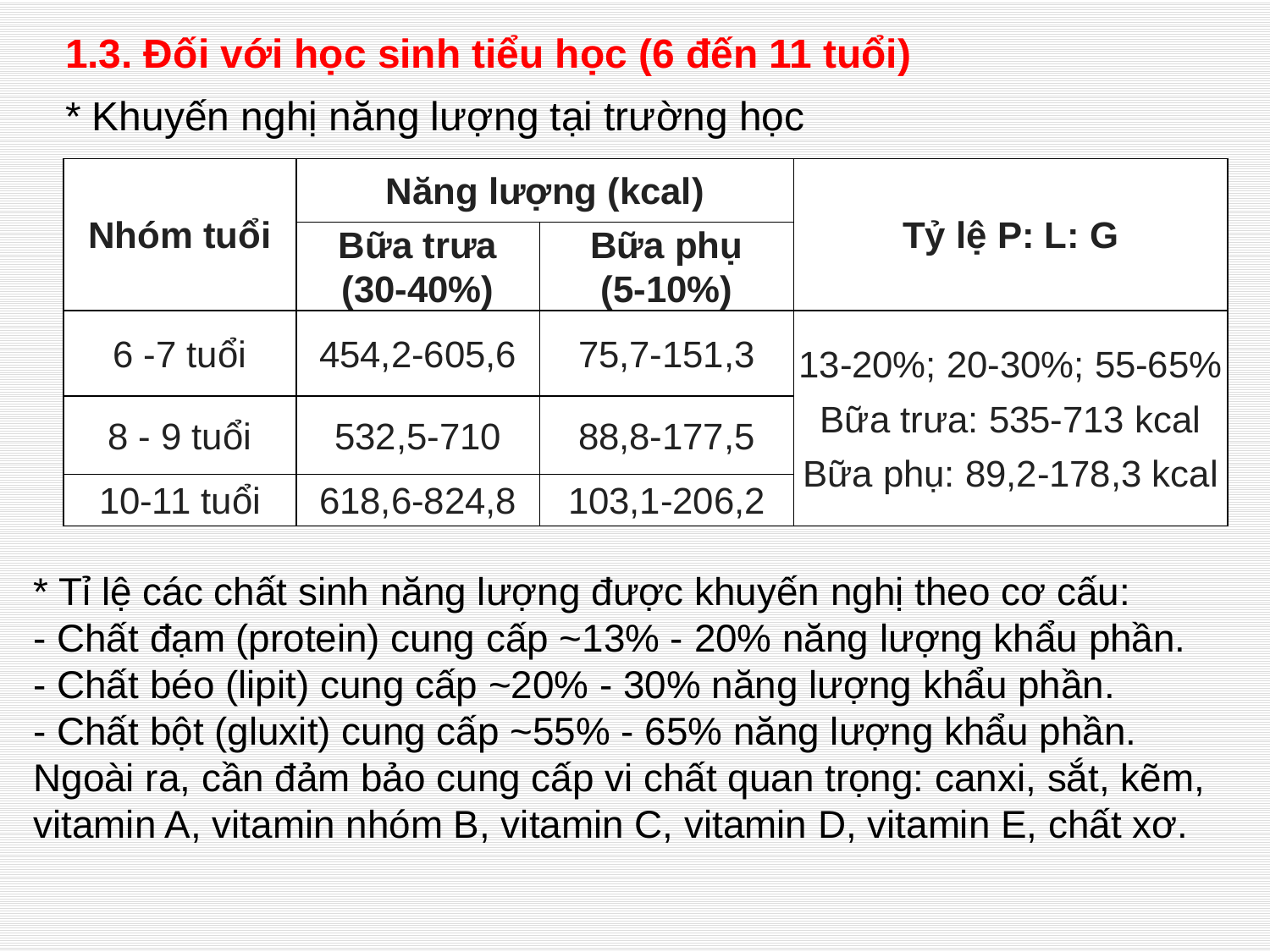

1.3. Đối với học sinh tiểu học (6 đến 11 tuổi)
* Khuyến nghị năng lượng tại trường học
| Nhóm tuổi | Năng lượng (kcal) |  | Tỷ lệ P: L: G |
| --- | --- | --- | --- |
|  | Bữa trưa (30-40%) | Bữa phụ (5-10%) |  |
| 6 -7 tuổi | 454,2-605,6 | 75,7-151,3 | 13-20%; 20-30%; 55-65% Bữa trưa: 535-713 kcal Bữa phụ: 89,2-178,3 kcal |
| 8 - 9 tuổi | 532,5-710 | 88,8-177,5 |  |
| 10-11 tuổi | 618,6-824,8 | 103,1-206,2 |  |
* Tỉ lệ các chất sinh năng lượng được khuyến nghị theo cơ cấu:
- Chất đạm (protein) cung cấp ~13% - 20% năng lượng khẩu phần.
- Chất béo (lipit) cung cấp ~20% - 30% năng lượng khẩu phần.
- Chất bột (gluxit) cung cấp ~55% - 65% năng lượng khẩu phần.
Ngoài ra, cần đảm bảo cung cấp vi chất quan trọng: canxi, sắt, kẽm, vitamin A, vitamin nhóm B, vitamin C, vitamin D, vitamin E, chất xơ.